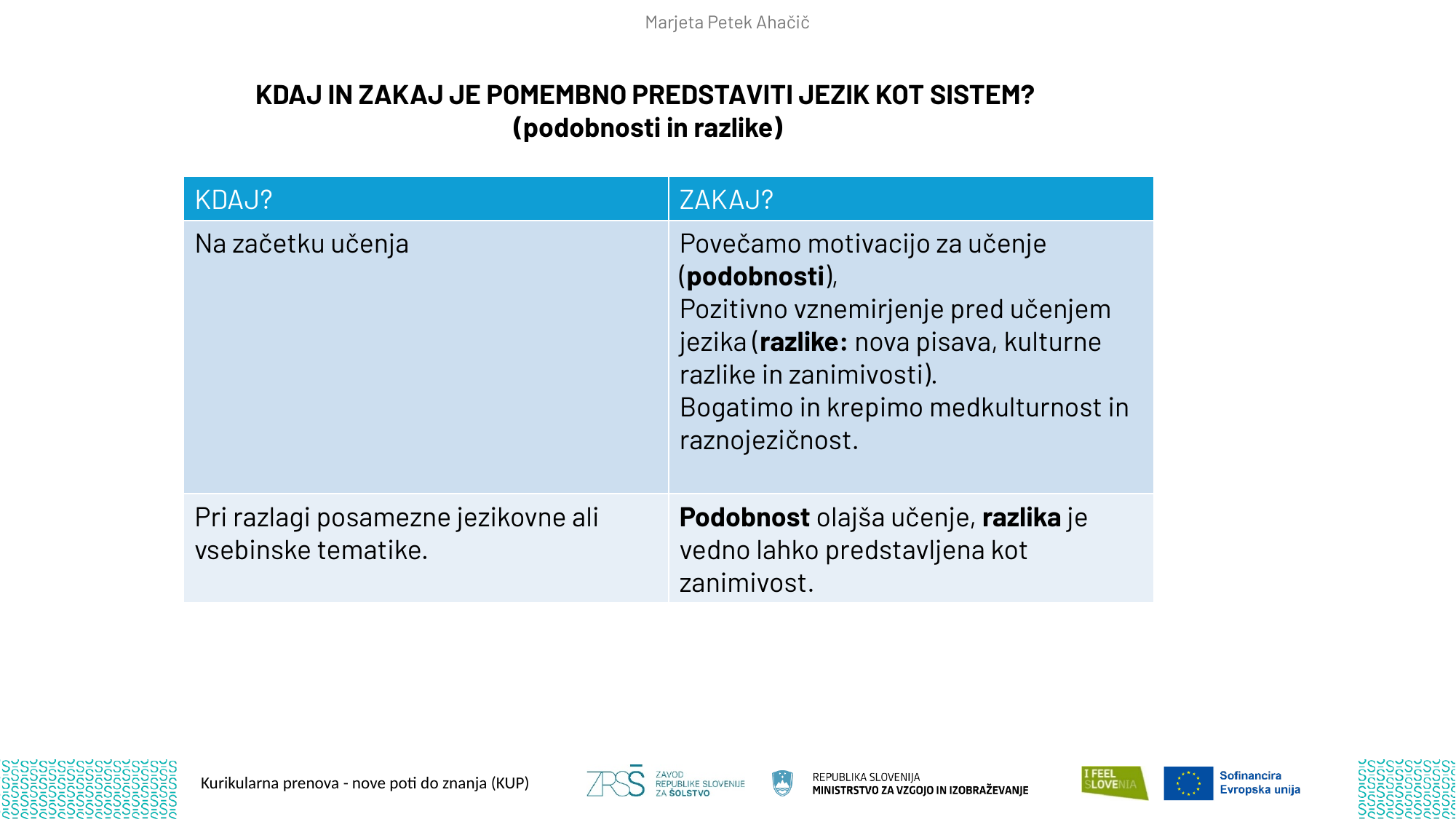

Marjeta Petek Ahačič
KDAJ IN ZAKAJ JE POMEMBNO PREDSTAVITI JEZIK KOT SISTEM?
(podobnosti in razlike)

| KDAJ? | ZAKAJ? |
| --- | --- |
| Na začetku učenja | Povečamo motivacijo za učenje (podobnosti), Pozitivno vznemirjenje pred učenjem jezika (razlike: nova pisava, kulturne razlike in zanimivosti). Bogatimo in krepimo medkulturnost in raznojezičnost. |
| Pri razlagi posamezne jezikovne ali vsebinske tematike. | Podobnost olajša učenje, razlika je vedno lahko predstavljena kot zanimivost. |